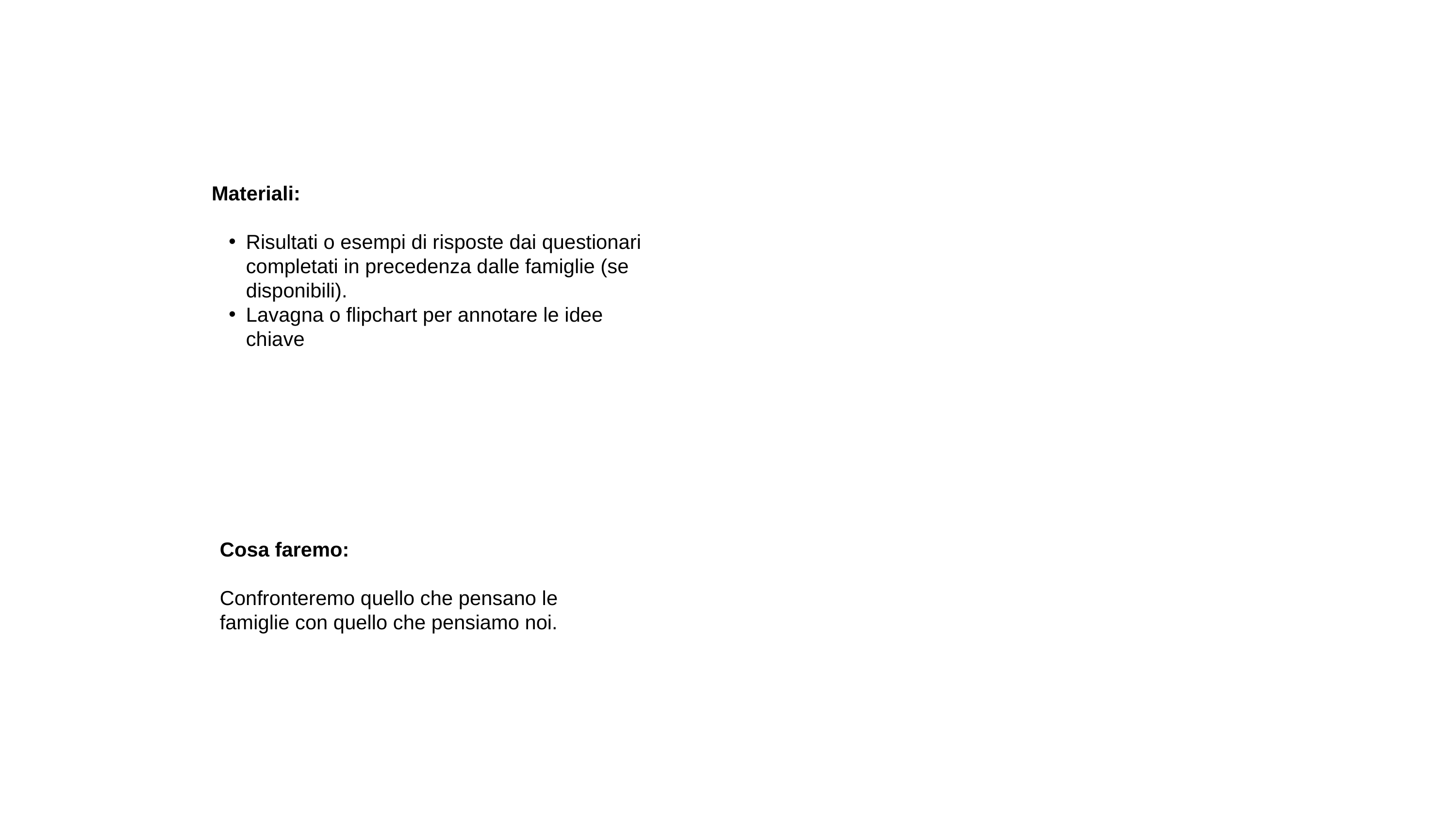

Materiali:

Risultati o esempi di risposte dai questionari completati in precedenza dalle famiglie (se disponibili).
Lavagna o flipchart per annotare le idee chiave
Cosa faremo:

Confronteremo quello che pensano le famiglie con quello che pensiamo noi.